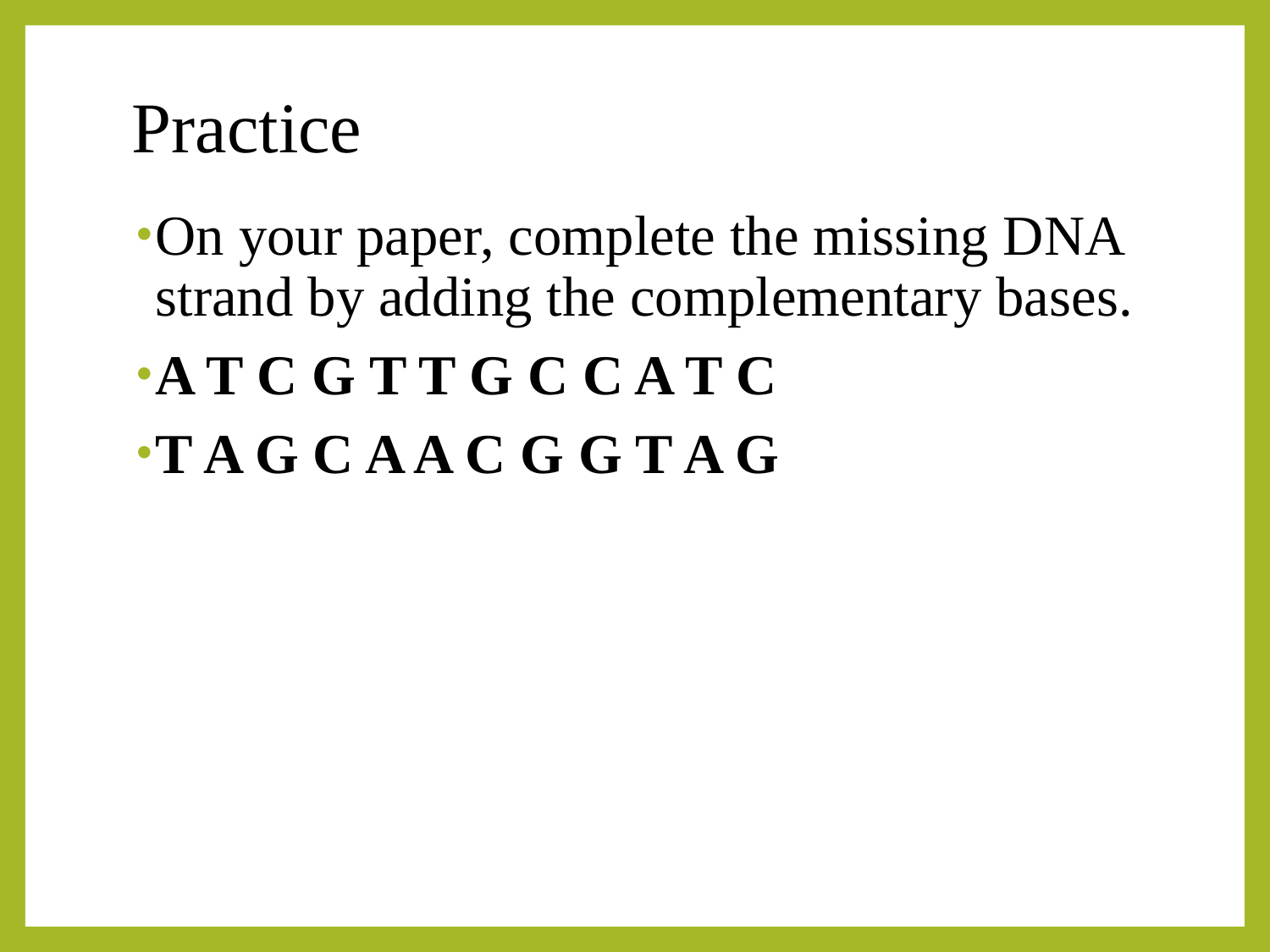

# Practice
On your paper, complete the missing DNA strand by adding the complementary bases.
A T C G T T G C C A T C
T A G C A A C G G T A G